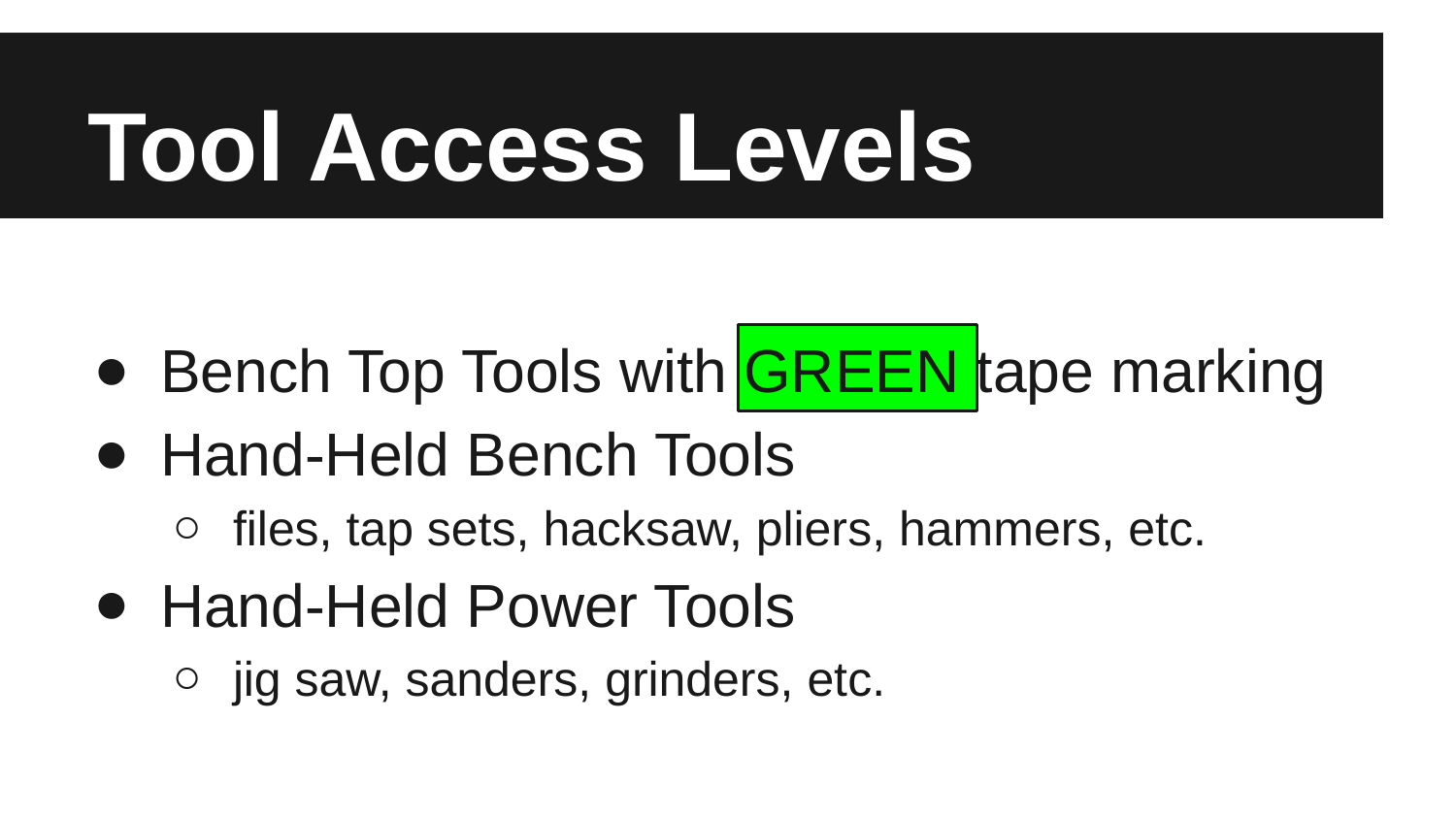

# Tool Access Levels
Bench Top Tools with GREEN tape marking
Hand-Held Bench Tools
files, tap sets, hacksaw, pliers, hammers, etc.
Hand-Held Power Tools
jig saw, sanders, grinders, etc.